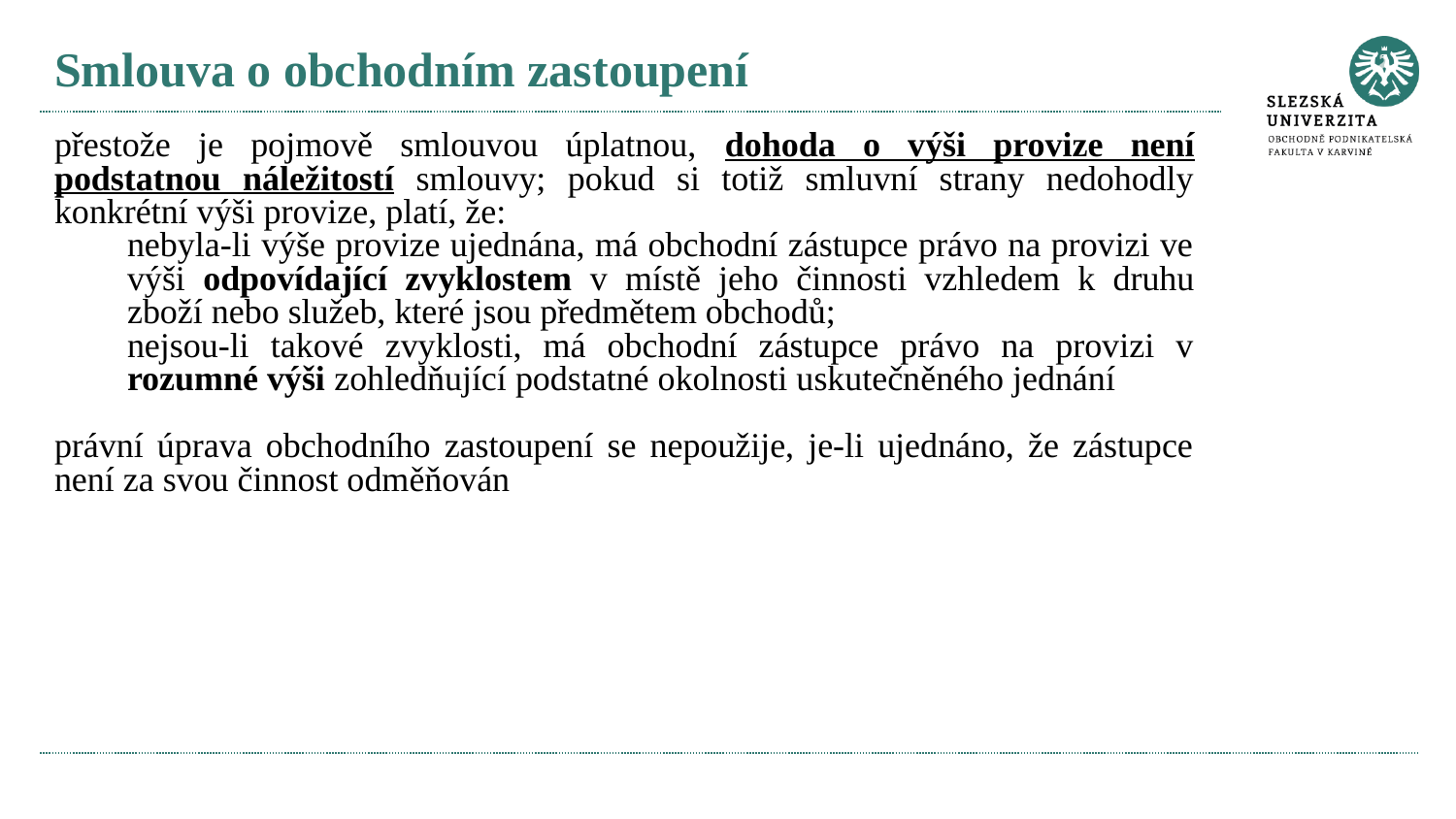

# Smlouva o obchodním zastoupení
přestože je pojmově smlouvou úplatnou, dohoda o výši provize není podstatnou náležitostí smlouvy; pokud si totiž smluvní strany nedohodly konkrétní výši provize, platí, že:
nebyla-li výše provize ujednána, má obchodní zástupce právo na provizi ve výši odpovídající zvyklostem v místě jeho činnosti vzhledem k druhu zboží nebo služeb, které jsou předmětem obchodů;
nejsou-li takové zvyklosti, má obchodní zástupce právo na provizi v rozumné výši zohledňující podstatné okolnosti uskutečněného jednání

právní úprava obchodního zastoupení se nepoužije, je-li ujednáno, že zástupce není za svou činnost odměňován